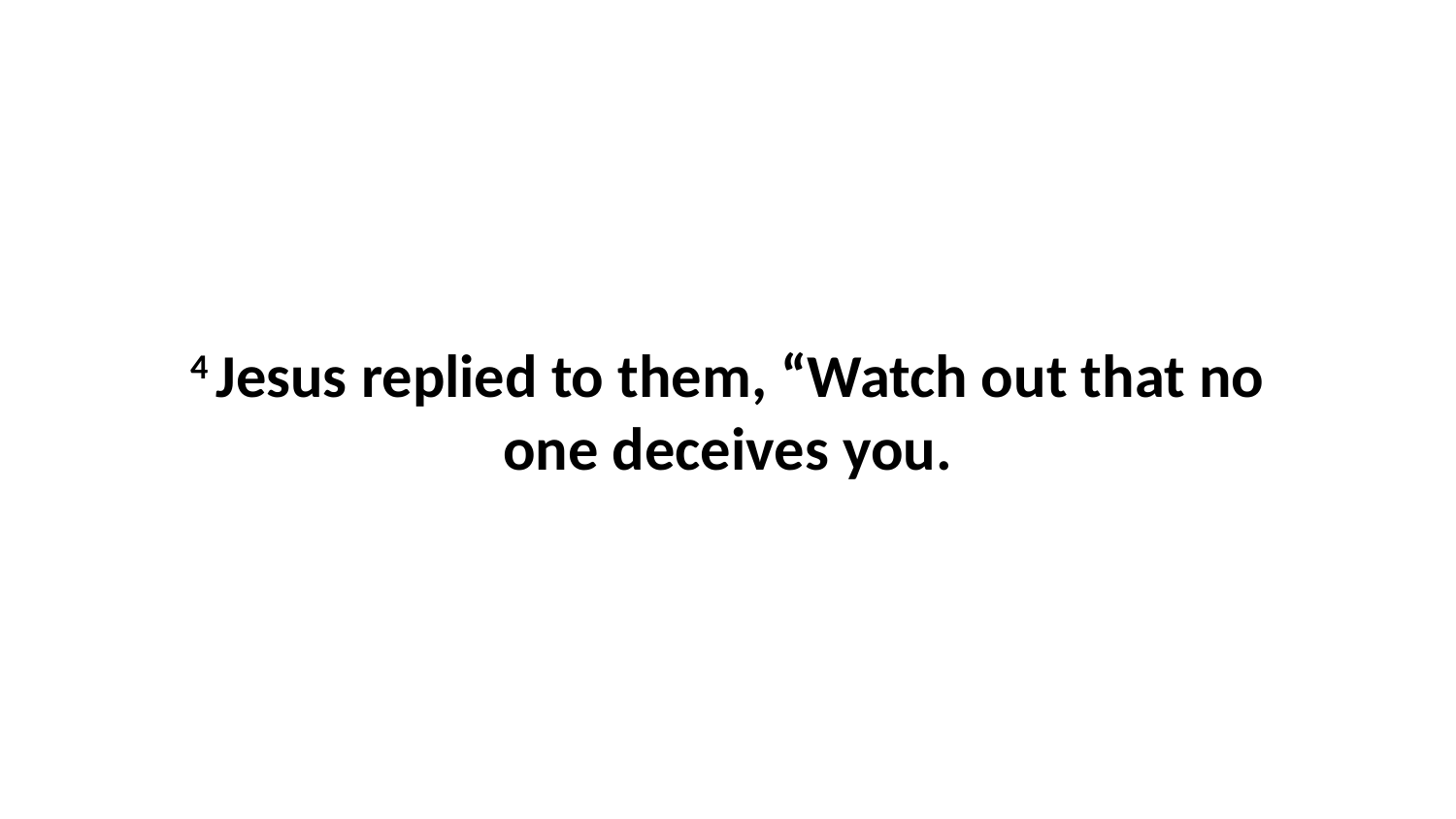

4 Jesus replied to them, “Watch out that no one deceives you.